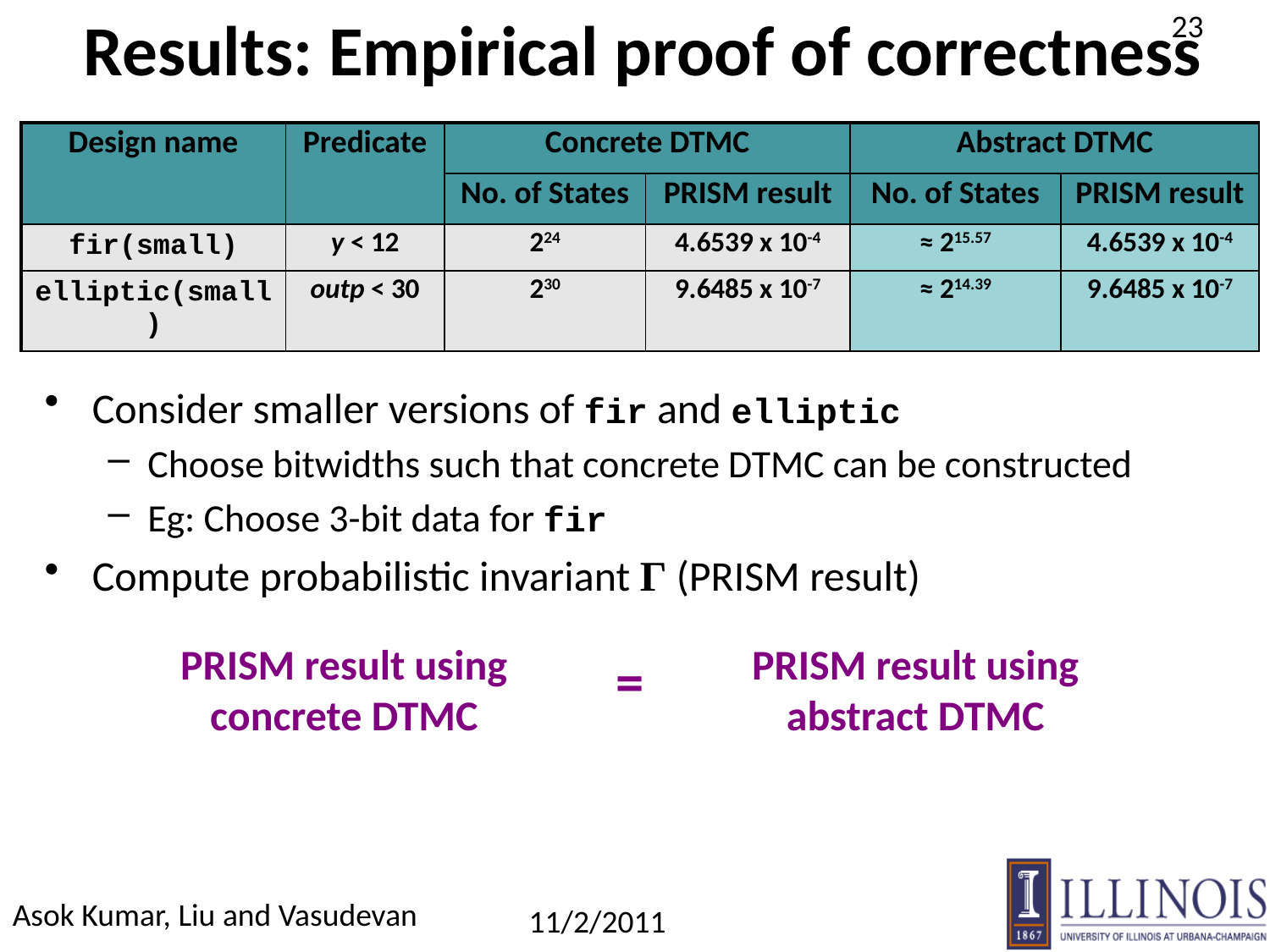

# Results: Empirical proof of correctness
| Design name | Predicate | Concrete DTMC |  | Abstract DTMC |  |
| --- | --- | --- | --- | --- | --- |
|  |  | No. of States | PRISM result | No. of States | PRISM result |
| fir(small) | y < 12 | 224 | 4.6539 x 10-4 | ≈ 215.57 | 4.6539 x 10-4 |
| elliptic(small) | outp < 30 | 230 | 9.6485 x 10-7 | ≈ 214.39 | 9.6485 x 10-7 |

Consider smaller versions of fir and elliptic
Choose bitwidths such that concrete DTMC can be constructed
Eg: Choose 3-bit data for fir
Compute probabilistic invariant Γ (PRISM result)

PRISM result using concrete DTMC
PRISM result using abstract DTMC
=